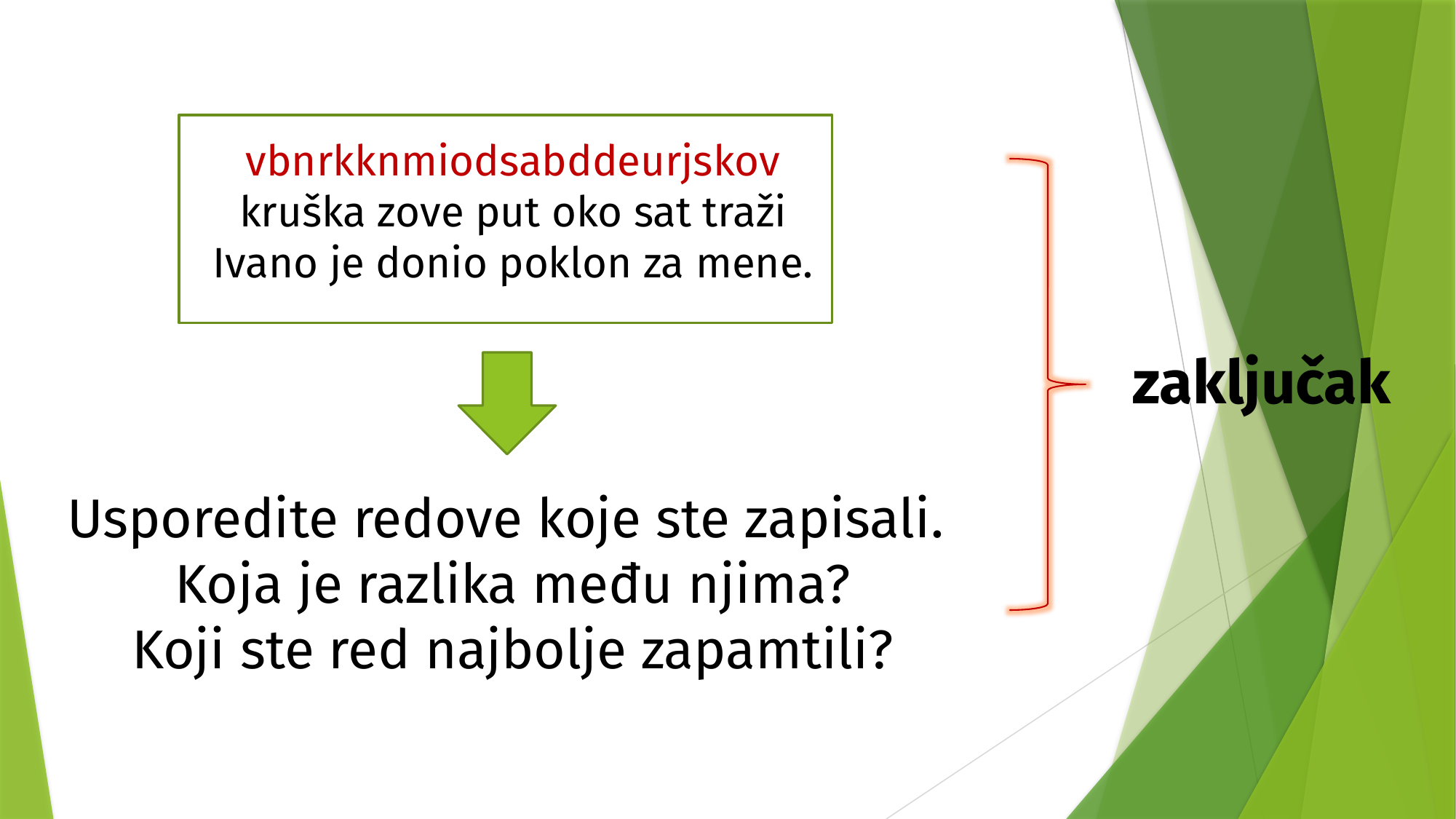

# vbnrkknmiodsabddeurjskov kruška zove put oko sat traži Ivano je donio poklon za mene. Usporedite redove koje ste zapisali. Koja je razlika među njima? Koji ste red najbolje zapamtili?

zaključak